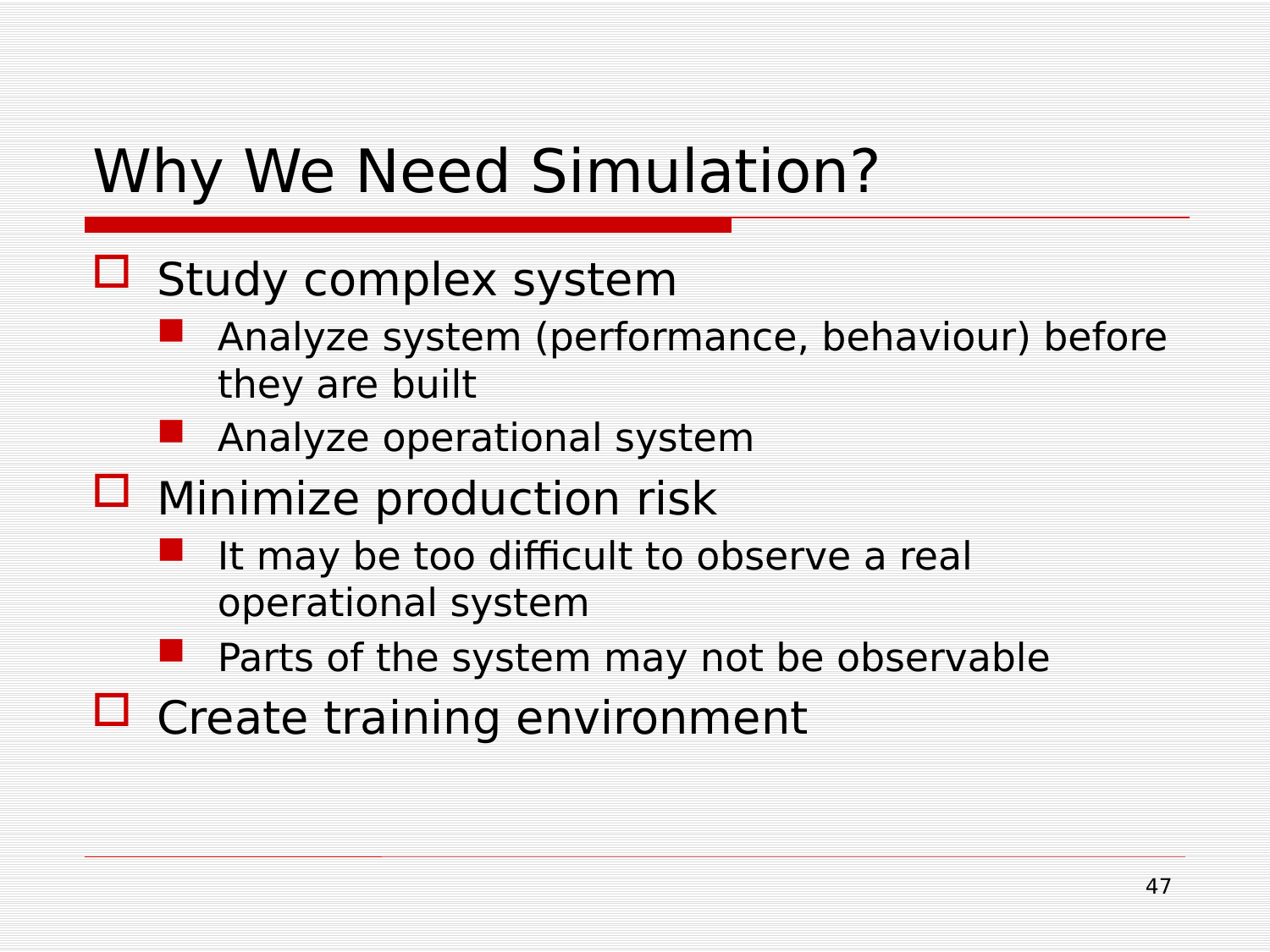

# Why We Need Simulation?
Study complex system
Analyze system (performance, behaviour) before they are built
Analyze operational system
Minimize production risk
It may be too difficult to observe a real operational system
Parts of the system may not be observable
Create training environment

47